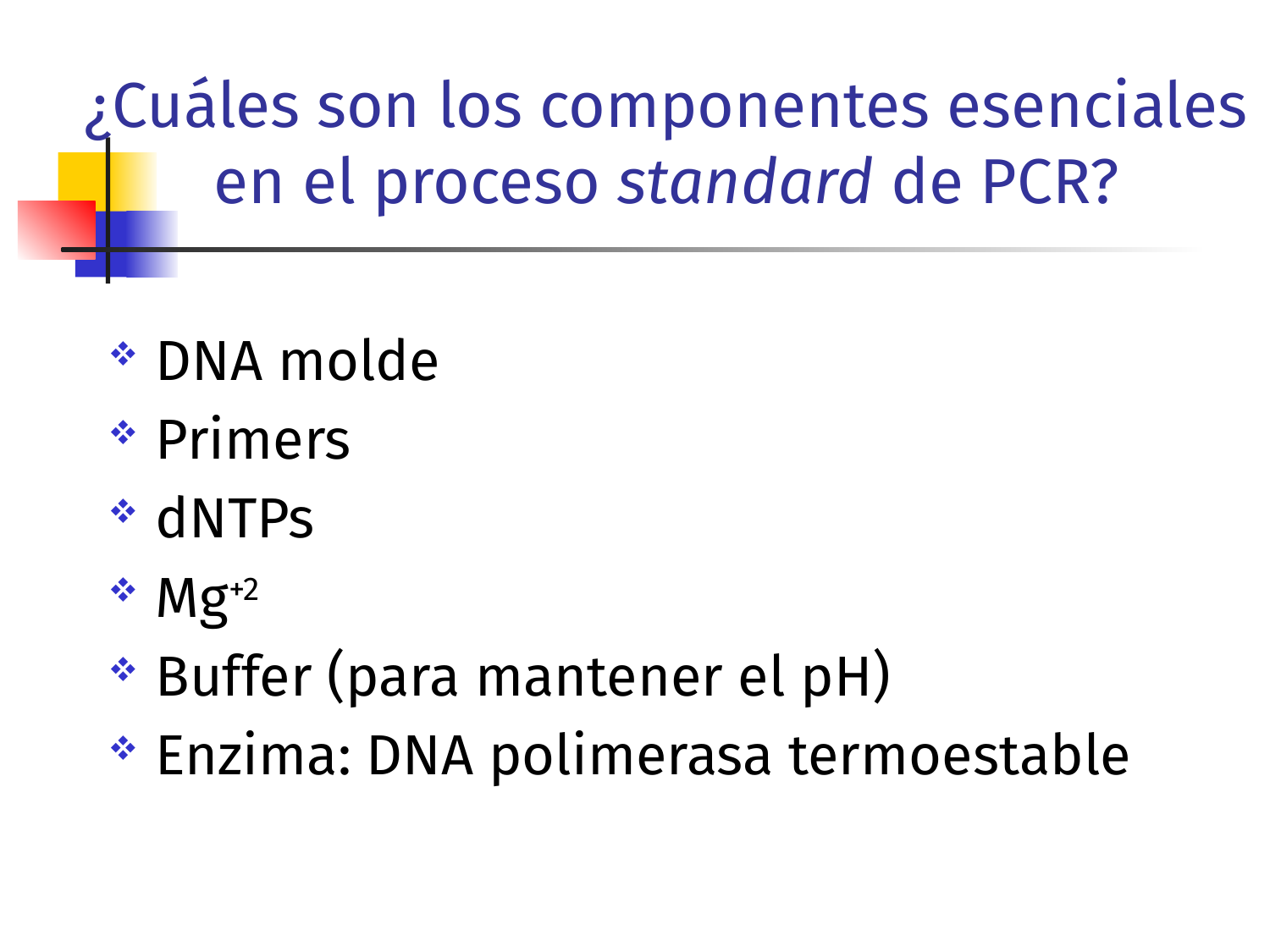

# ¿Cuáles son los componentes esenciales en el proceso standard de PCR?
DNA molde
Primers
dNTPs
Mg+2
Buffer (para mantener el pH)
Enzima: DNA polimerasa termoestable